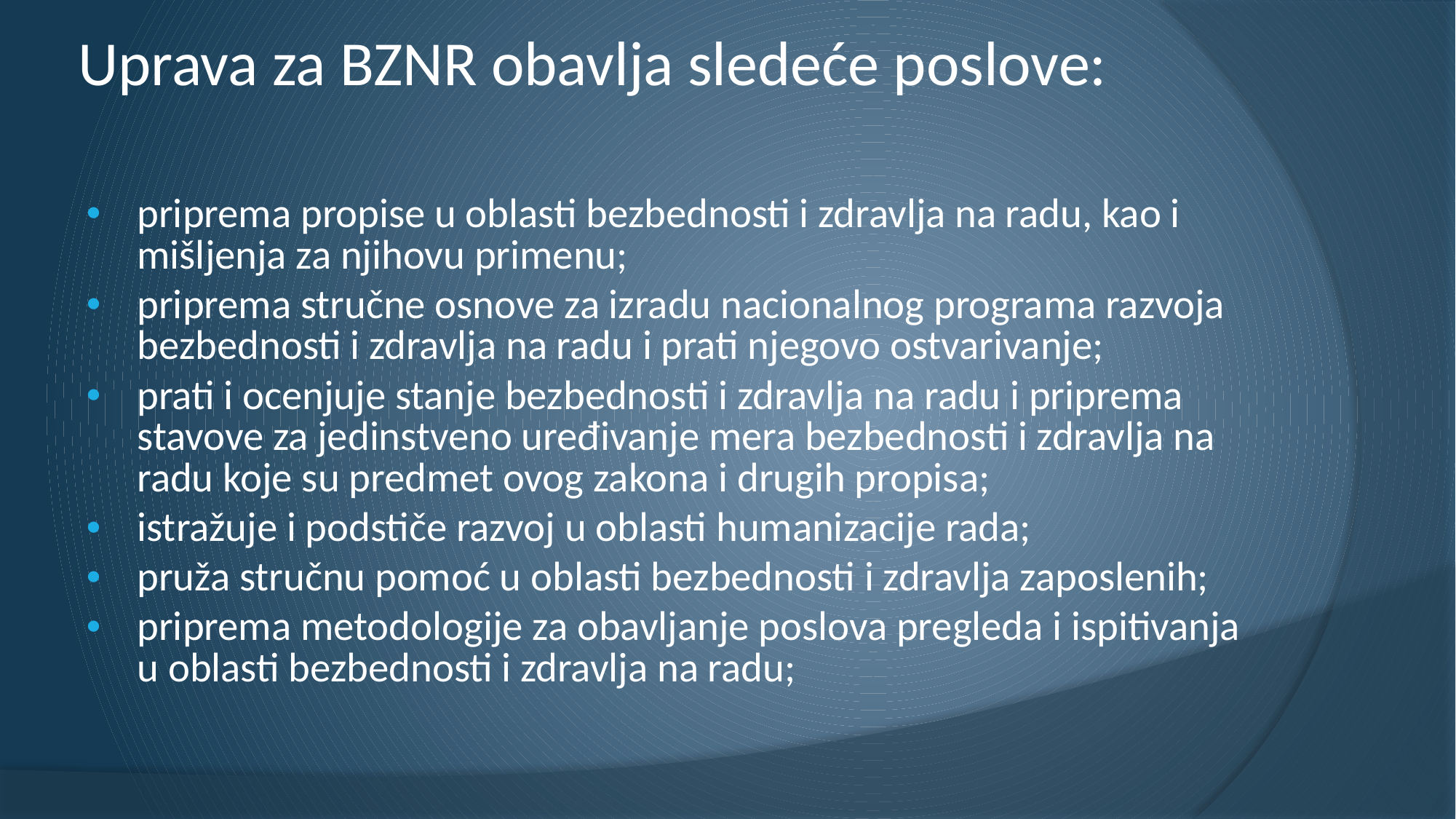

# Uprava za BZNR obavlja sledeće poslove:
priprema propise u oblasti bezbednosti i zdravlja na radu, kao i mišljenja za njihovu primenu;
priprema stručne osnove za izradu nacionalnog programa razvoja bezbednosti i zdravlja na radu i prati njegovo ostvarivanje;
prati i ocenjuje stanje bezbednosti i zdravlja na radu i priprema stavove za jedinstveno uređivanje mera bezbednosti i zdravlja na radu koje su predmet ovog zakona i drugih propisa;
istražuje i podstiče razvoj u oblasti humanizacije rada;
pruža stručnu pomoć u oblasti bezbednosti i zdravlja zaposlenih;
priprema metodologije za obavljanje poslova pregleda i ispitivanja u oblasti bezbednosti i zdravlja na radu;